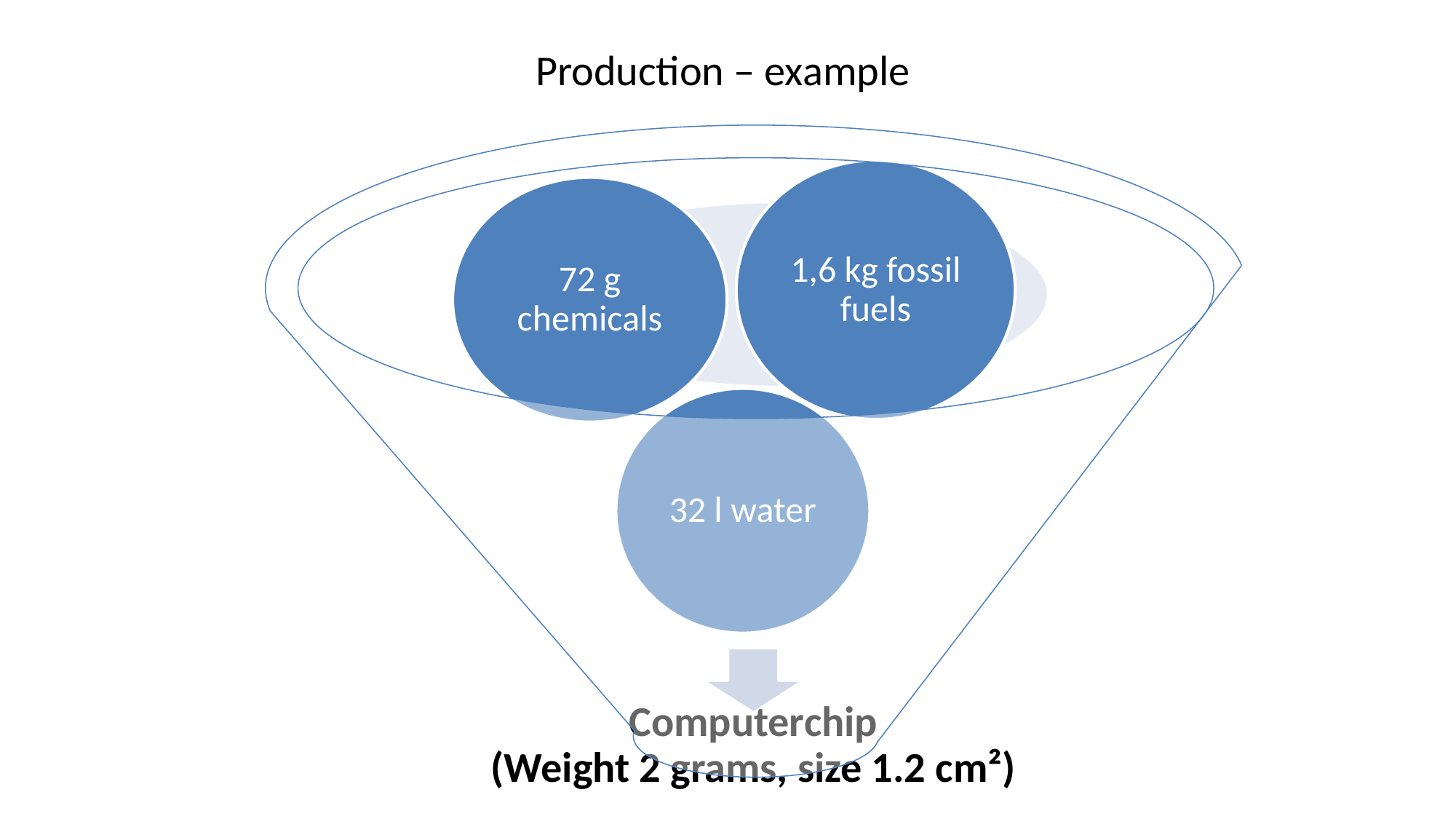

# Production – example
Computerchip
(Weight 2 grams, size 1.2 cm²)
32 l water
72 g chemicals
1,6 kg fossil fuels